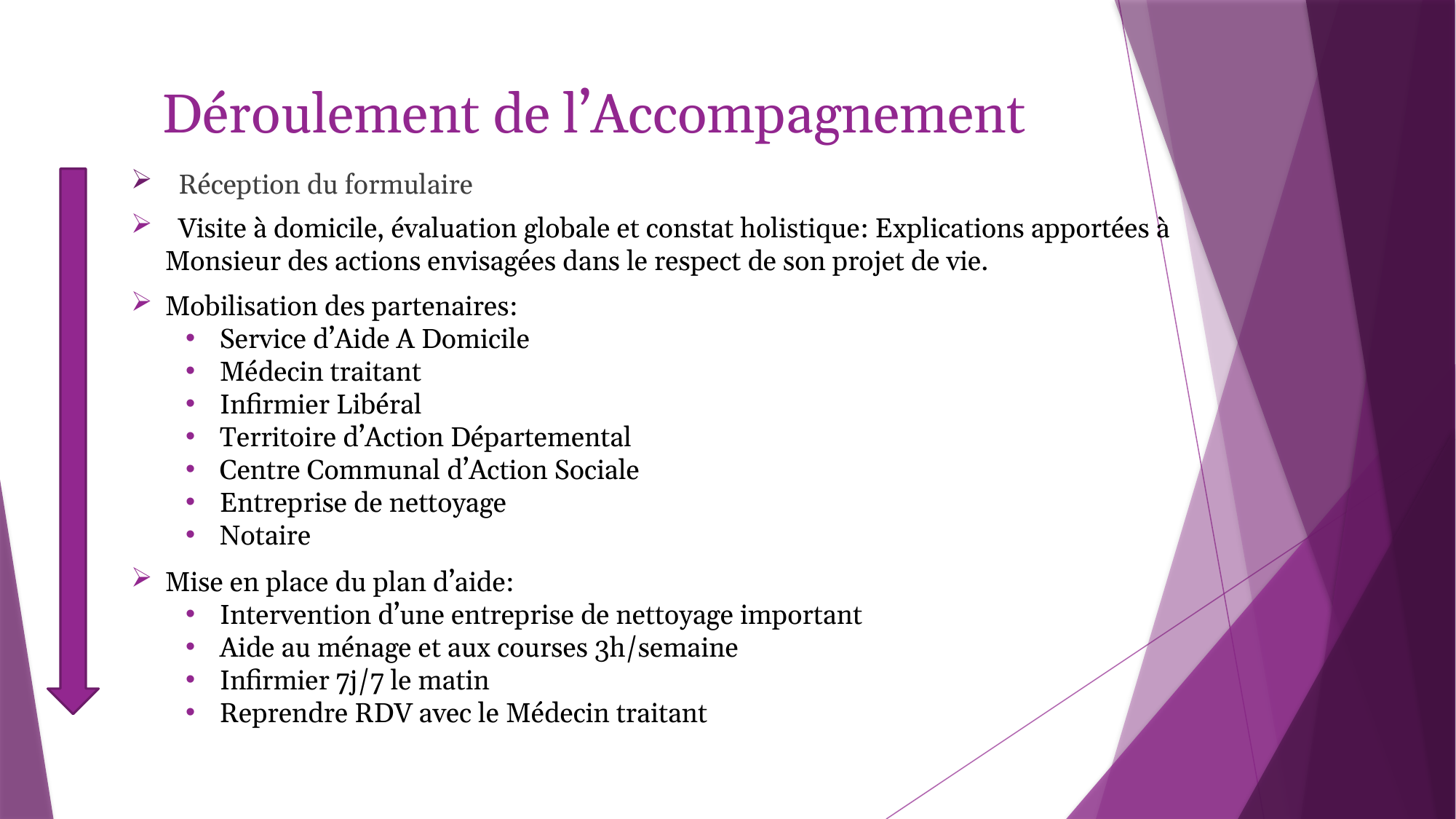

# Déroulement de l’Accompagnement
 Réception du formulaire

  Visite à domicile, évaluation globale et constat holistique: Explications apportées à Monsieur des actions envisagées dans le respect de son projet de vie.
Mobilisation des partenaires:
Service d’Aide A Domicile
Médecin traitant
Infirmier Libéral
Territoire d’Action Départemental
Centre Communal d’Action Sociale
Entreprise de nettoyage
Notaire
Mise en place du plan d’aide:
Intervention d’une entreprise de nettoyage important
Aide au ménage et aux courses 3h/semaine
Infirmier 7j/7 le matin
Reprendre RDV avec le Médecin traitant